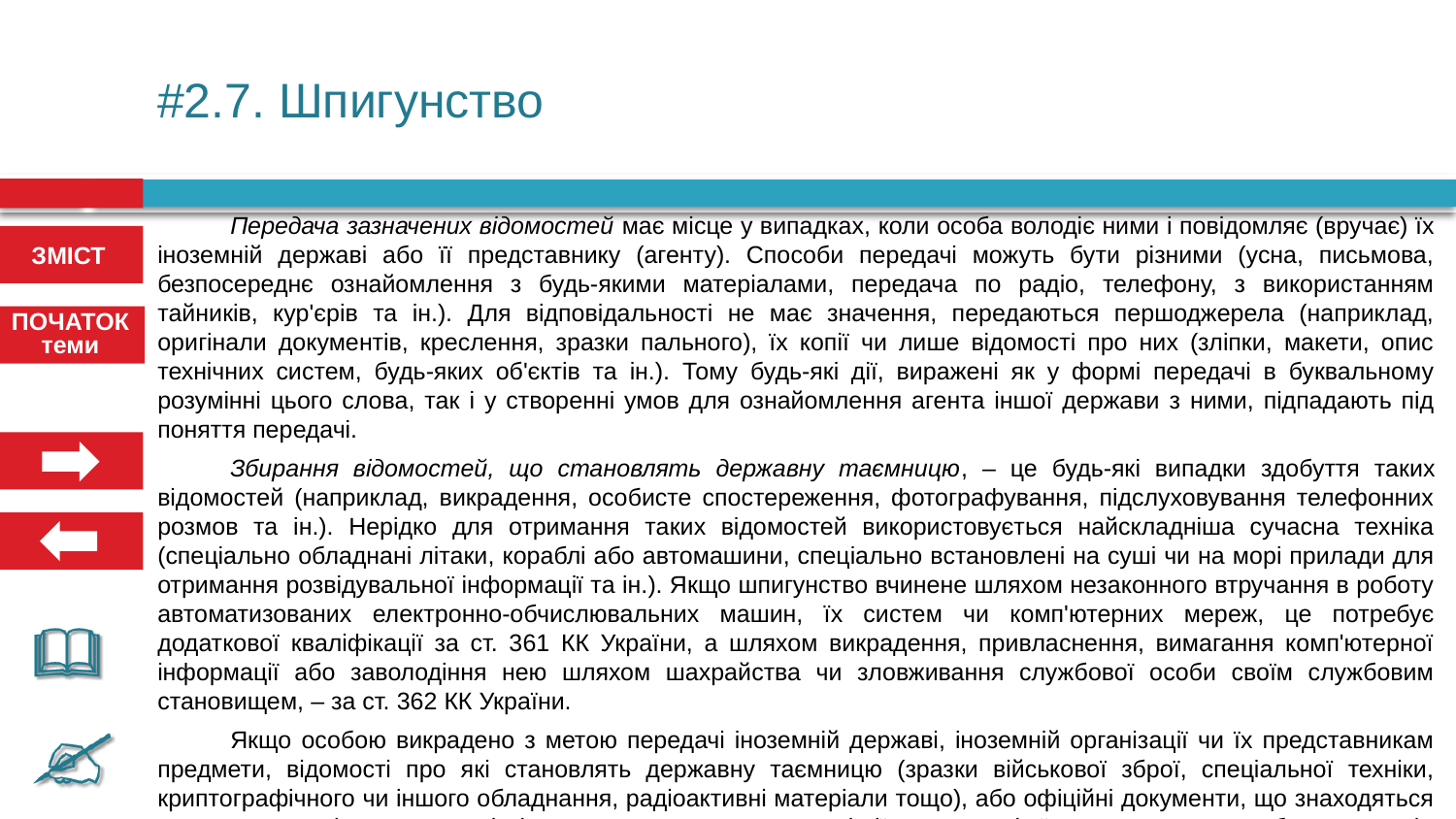

# #2.7. Шпигунство
Передача зазначених відомостей має місце у випадках, коли особа володіє ними і повідомляє (вручає) їх іноземній державі або її представнику (агенту). Способи передачі можуть бути різними (усна, письмова, безпосереднє ознайомлення з будь-якими матеріалами, передача по радіо, телефону, з використанням тайників, кур'єрів та ін.). Для відповідальності не має значення, передаються першоджерела (наприклад, оригінали документів, креслення, зразки пального), їх копії чи лише відомості про них (зліпки, макети, опис технічних систем, будь-яких об'єктів та ін.). Тому будь-які дії, виражені як у формі передачі в буквальному розумінні цього слова, так і у створенні умов для ознайомлення агента іншої держави з ними, підпадають під поняття передачі.
Збирання відомостей, що становлять державну таємницю, – це будь-які випадки здобуття таких відомостей (наприклад, викрадення, особисте спостереження, фотографування, підслуховування телефонних розмов та ін.). Нерідко для отримання таких відомостей використовується найскладніша сучасна техніка (спеціально обладнані літаки, кораблі або автомашини, спеціально встановлені на суші чи на морі прилади для отримання розвідувальної інформації та ін.). Якщо шпигунство вчинене шляхом незаконного втручання в роботу автоматизованих електронно-обчислювальних машин, їх систем чи комп'ютерних мереж, це потребує додаткової кваліфікації за ст. 361 КК України, а шляхом викрадення, привласнення, вимагання комп'ютерної інформації або заволодіння нею шляхом шахрайства чи зловживання службової особи своїм службовим становищем, – за ст. 362 КК України.
Якщо особою викрадено з метою передачі іноземній державі, іноземній організації чи їх представникам предмети, відомості про які становлять державну таємницю (зразки військової зброї, спеціальної техніки, криптографічного чи іншого обладнання, радіоактивні матеріали тощо), або офіційні документи, що знаходяться на державних підприємствах і містять державну таємницю, ці дії, залежно від їх конкретного способу, а також від особливостей предмета і суб'єкта, слід додатково кваліфікувати за ст. ст. 185-191, 262, 357, 410 КК України.